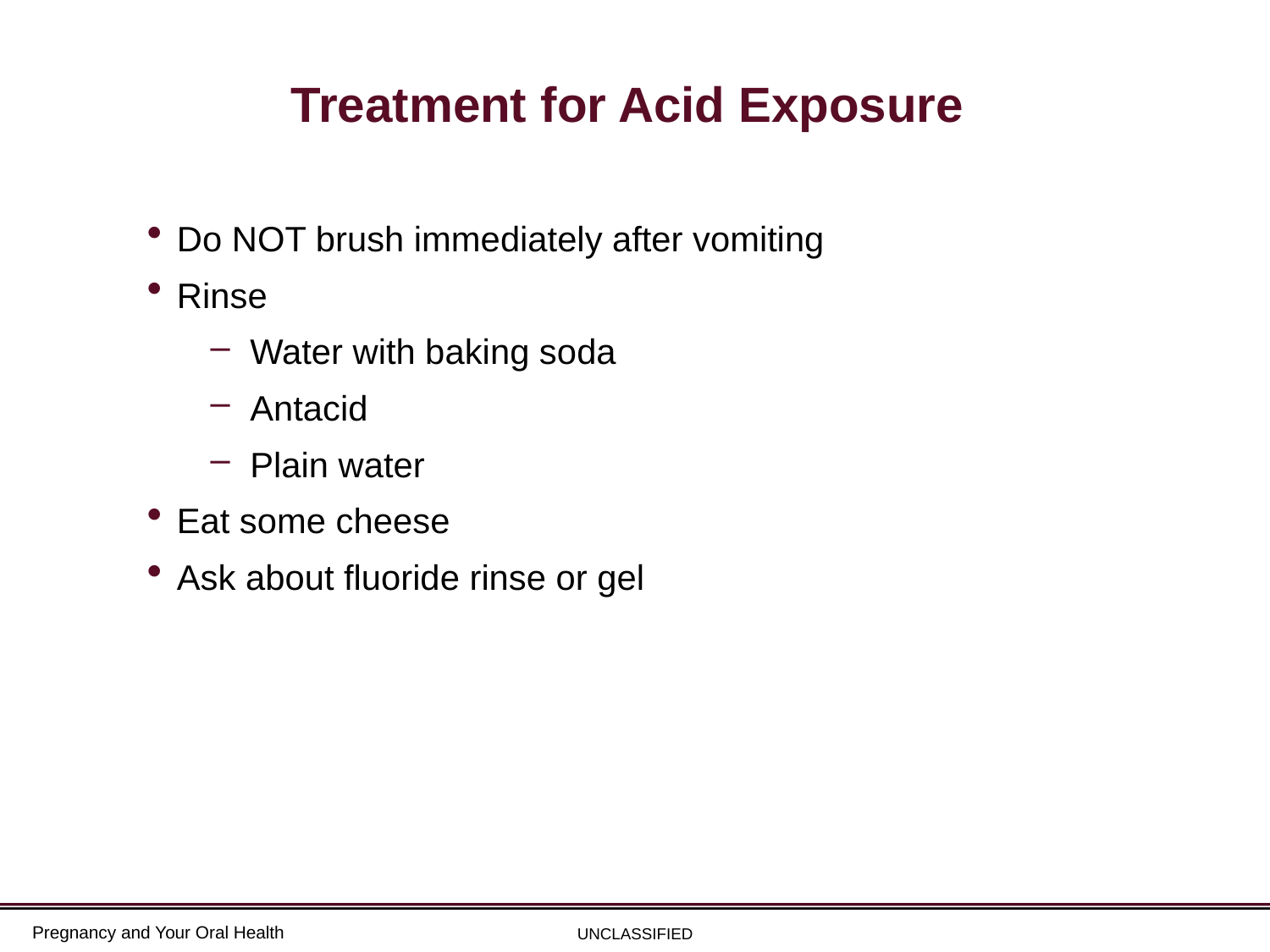

# Treatment for Acid Exposure
Do NOT brush immediately after vomiting
Rinse
Water with baking soda
Antacid
Plain water
Eat some cheese
Ask about fluoride rinse or gel